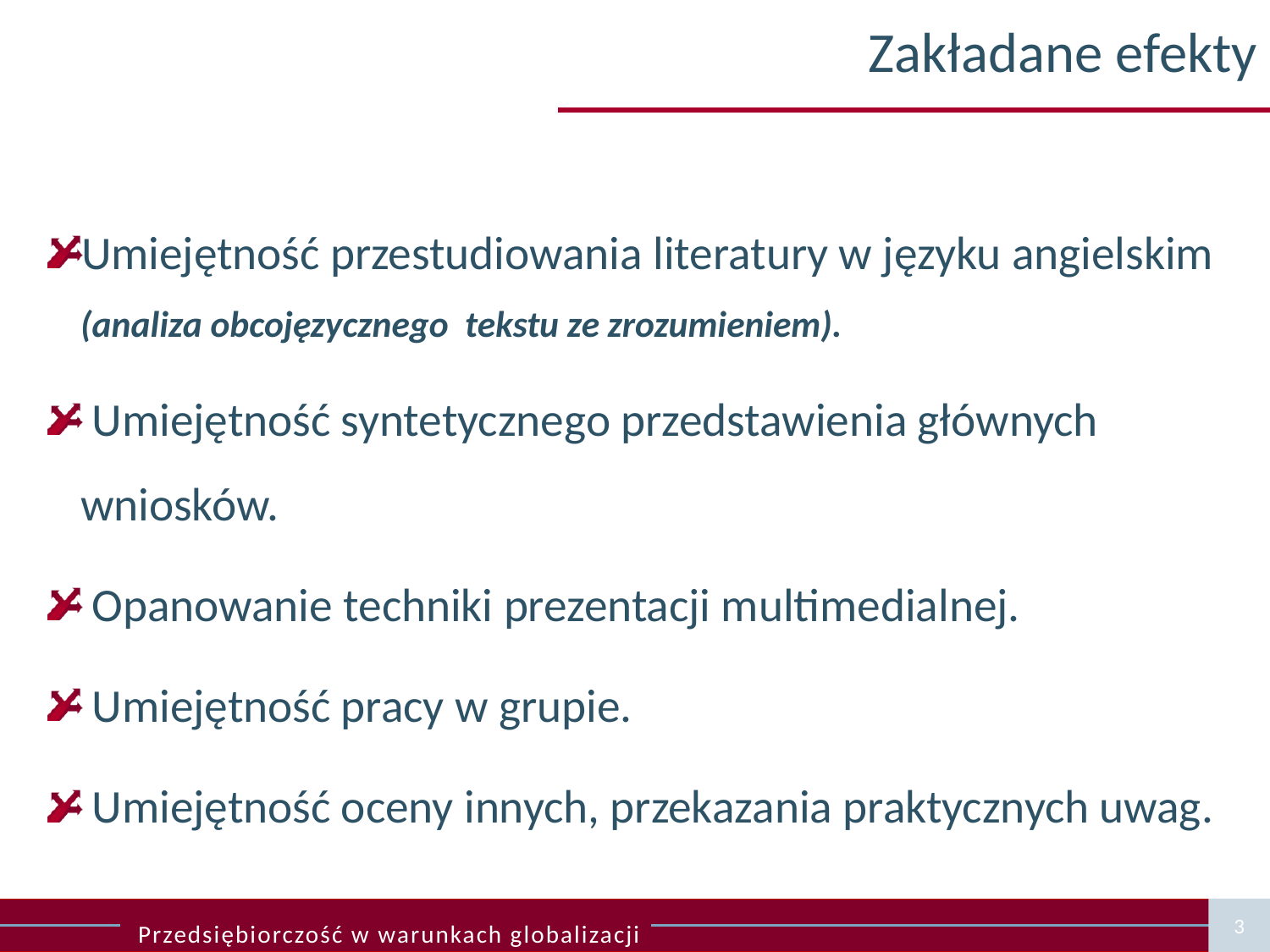

# Zakładane efekty
Umiejętność przestudiowania literatury w języku angielskim (analiza obcojęzycznego  tekstu ze zrozumieniem).
 Umiejętność syntetycznego przedstawienia głównych wniosków.
 Opanowanie techniki prezentacji multimedialnej.
 Umiejętność pracy w grupie.
 Umiejętność oceny innych, przekazania praktycznych uwag.
3